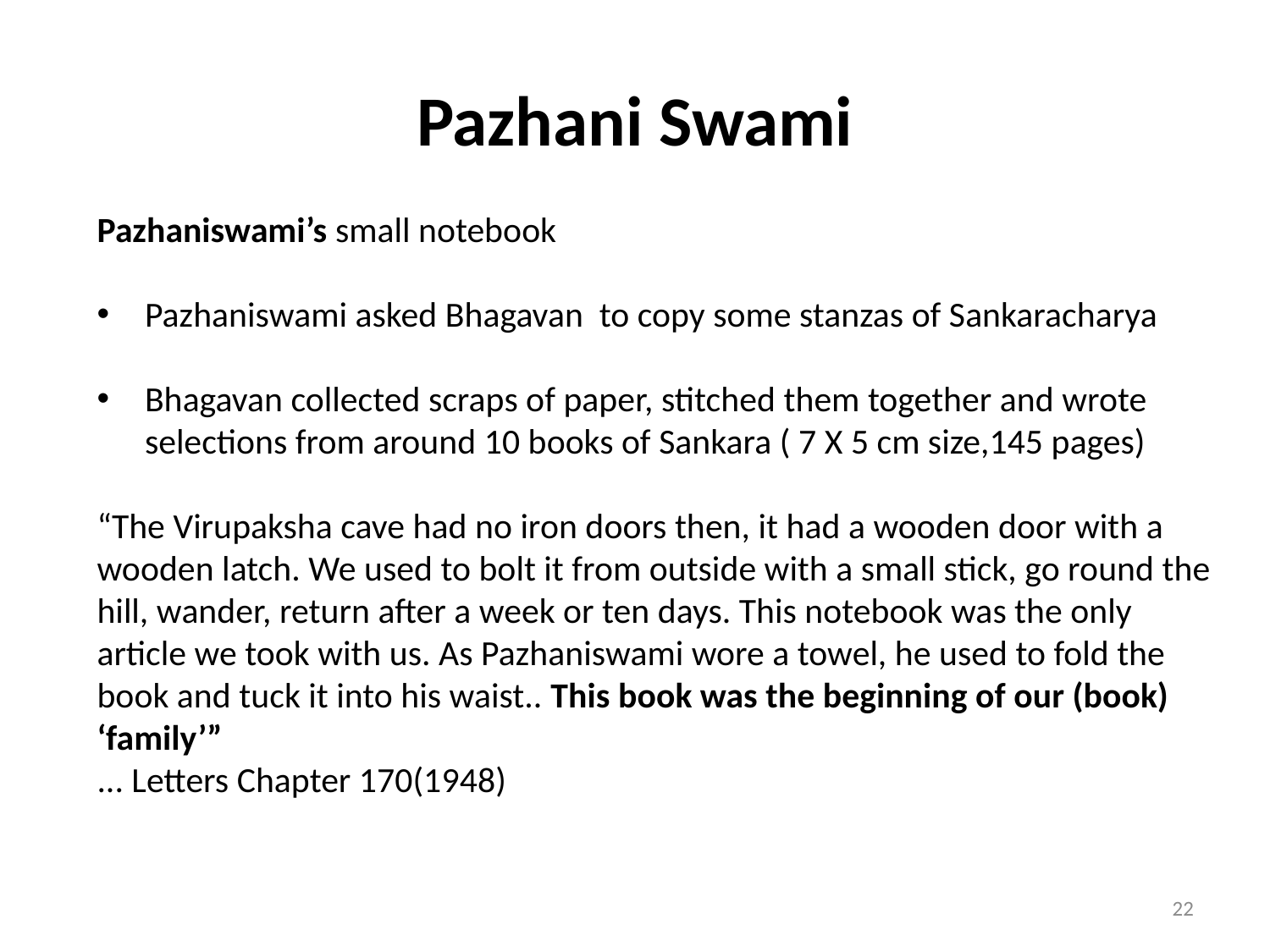

# Pazhani Swami
Pazhaniswami’s small notebook

Pazhaniswami asked Bhagavan  to copy some stanzas of Sankaracharya

Bhagavan collected scraps of paper, stitched them together and wrote selections from around 10 books of Sankara ( 7 X 5 cm size,145 pages)

“The Virupaksha cave had no iron doors then, it had a wooden door with a wooden latch. We used to bolt it from outside with a small stick, go round the hill, wander, return after a week or ten days. This notebook was the only article we took with us. As Pazhaniswami wore a towel, he used to fold the book and tuck it into his waist.. This book was the beginning of our (book) ‘family’”
... Letters Chapter 170(1948)

22